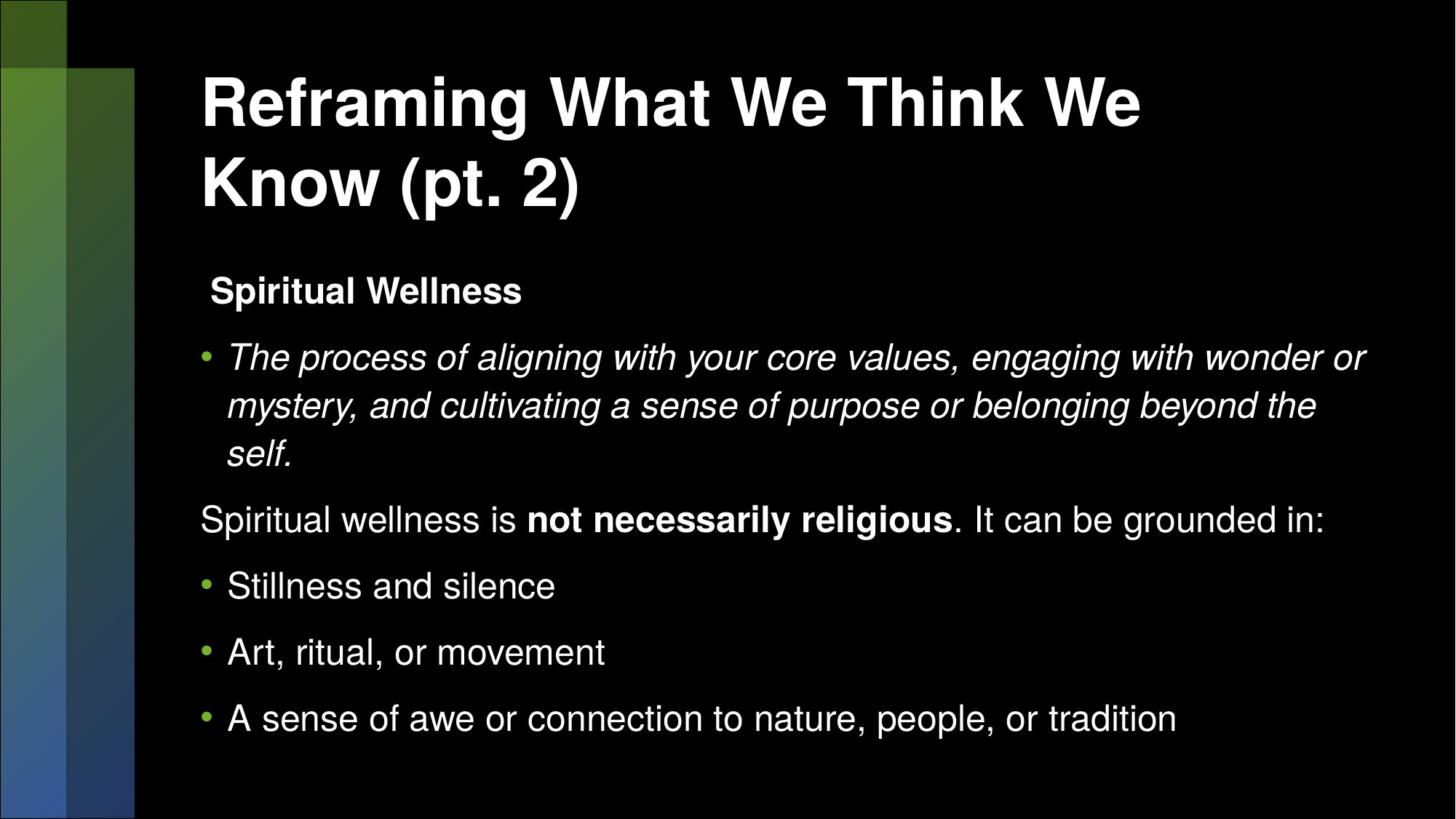

# Reframing What We Think We Know (pt. 2)
 Spiritual Wellness
The process of aligning with your core values, engaging with wonder or mystery, and cultivating a sense of purpose or belonging beyond the self.
Spiritual wellness is not necessarily religious. It can be grounded in:
Stillness and silence
Art, ritual, or movement
A sense of awe or connection to nature, people, or tradition